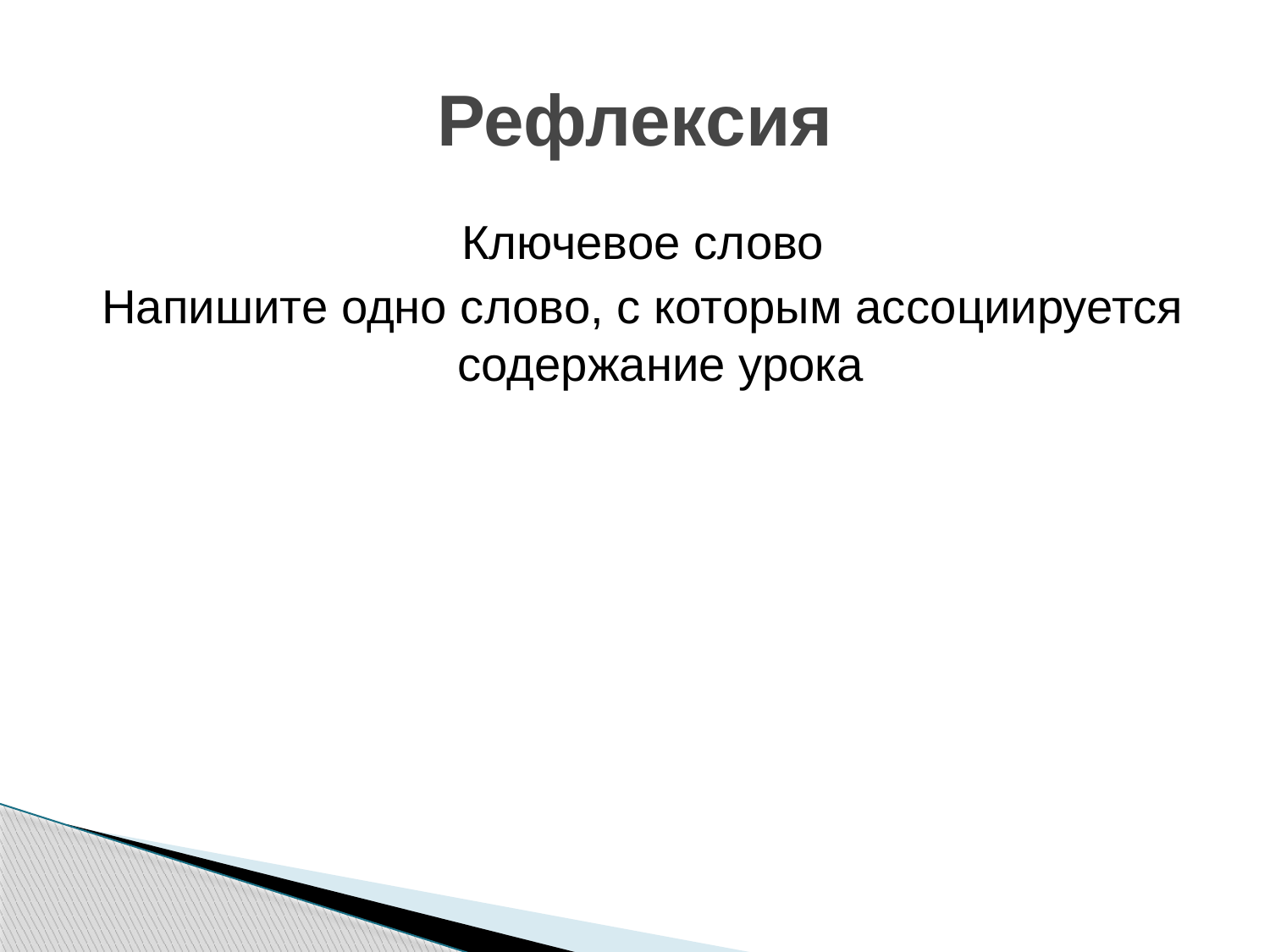

# Рефлексия
Ключевое слово
Напишите одно слово, с которым ассоциируется содержание урока